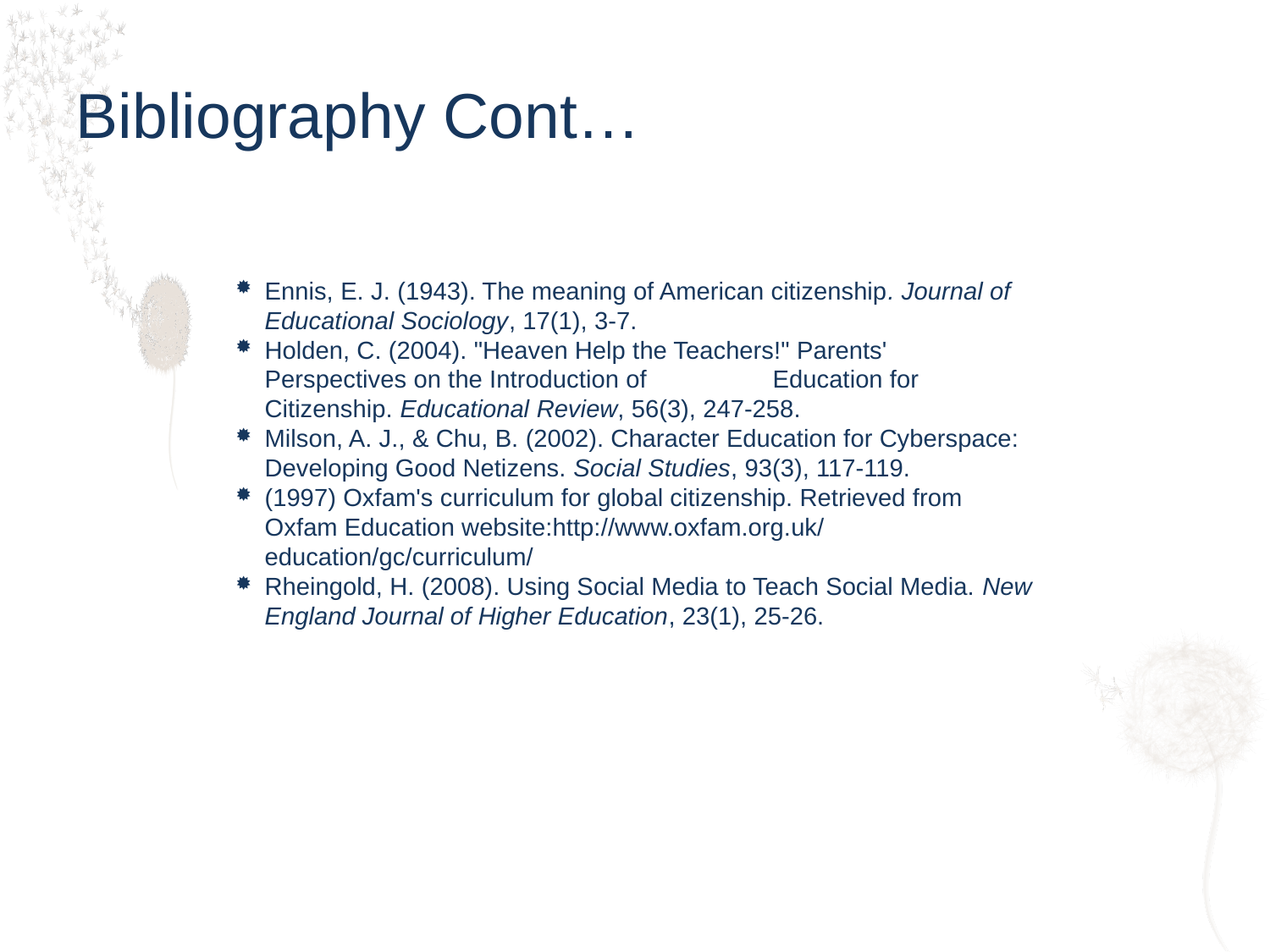

Bibliography Cont…
Ennis, E. J. (1943). The meaning of American citizenship. Journal of Educational Sociology, 17(1), 3-7.
Holden, C. (2004). "Heaven Help the Teachers!" Parents' Perspectives on the Introduction of	Education for Citizenship. Educational Review, 56(3), 247-258.
Milson, A. J., & Chu, B. (2002). Character Education for Cyberspace: Developing Good Netizens. Social Studies, 93(3), 117-119.
(1997) Oxfam's curriculum for global citizenship. Retrieved from Oxfam Education website:http://www.oxfam.org.uk/ education/gc/curriculum/
Rheingold, H. (2008). Using Social Media to Teach Social Media. New England Journal of Higher Education, 23(1), 25-26.